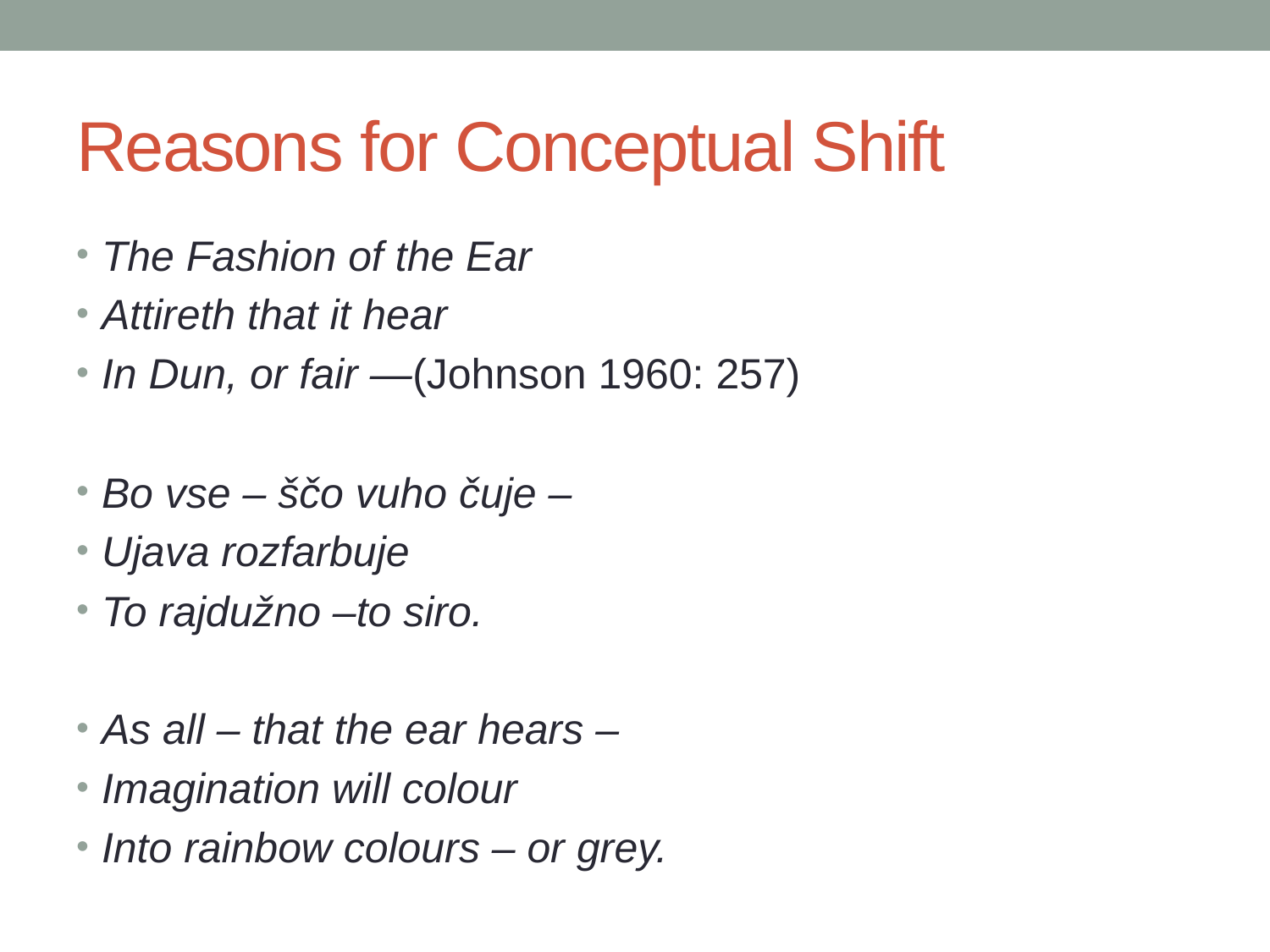

# Reasons for Conceptual Shift
The Fashion of the Ear
Attireth that it hear
In Dun, or fair —(Johnson 1960: 257)

Bo vse – ščo vuho čuje –
Ujava rozfarbuje
To rajdužno –to siro.

As all – that the ear hears –
Imagination will colour
Into rainbow colours – or grey.